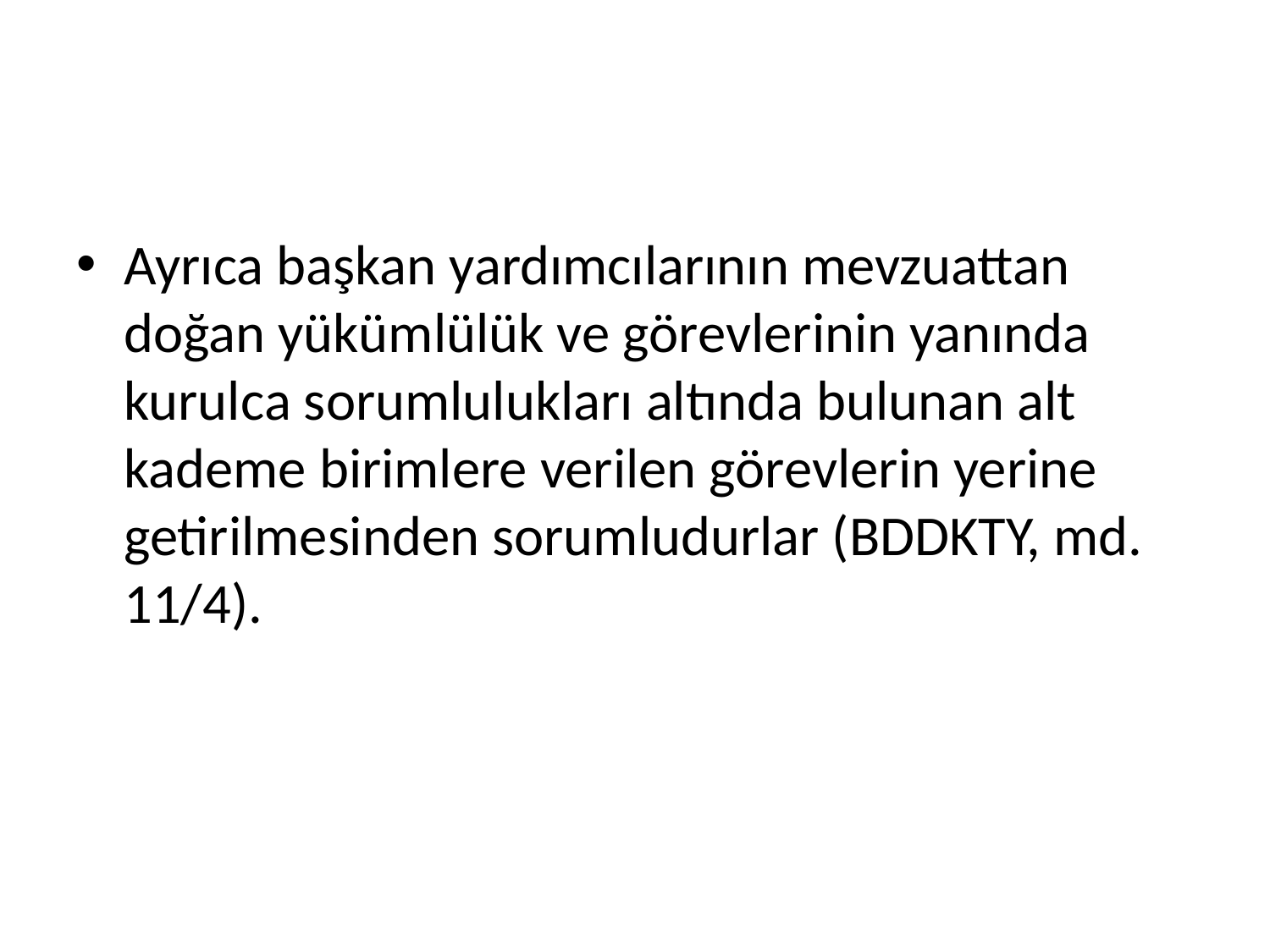

#
Ayrıca başkan yardımcılarının mevzuattan doğan yükümlülük ve görevlerinin yanında kurulca sorumlulukları altında bulunan alt kademe birimlere verilen görevlerin yerine getirilmesinden sorumludurlar (BDDKTY, md. 11/4).